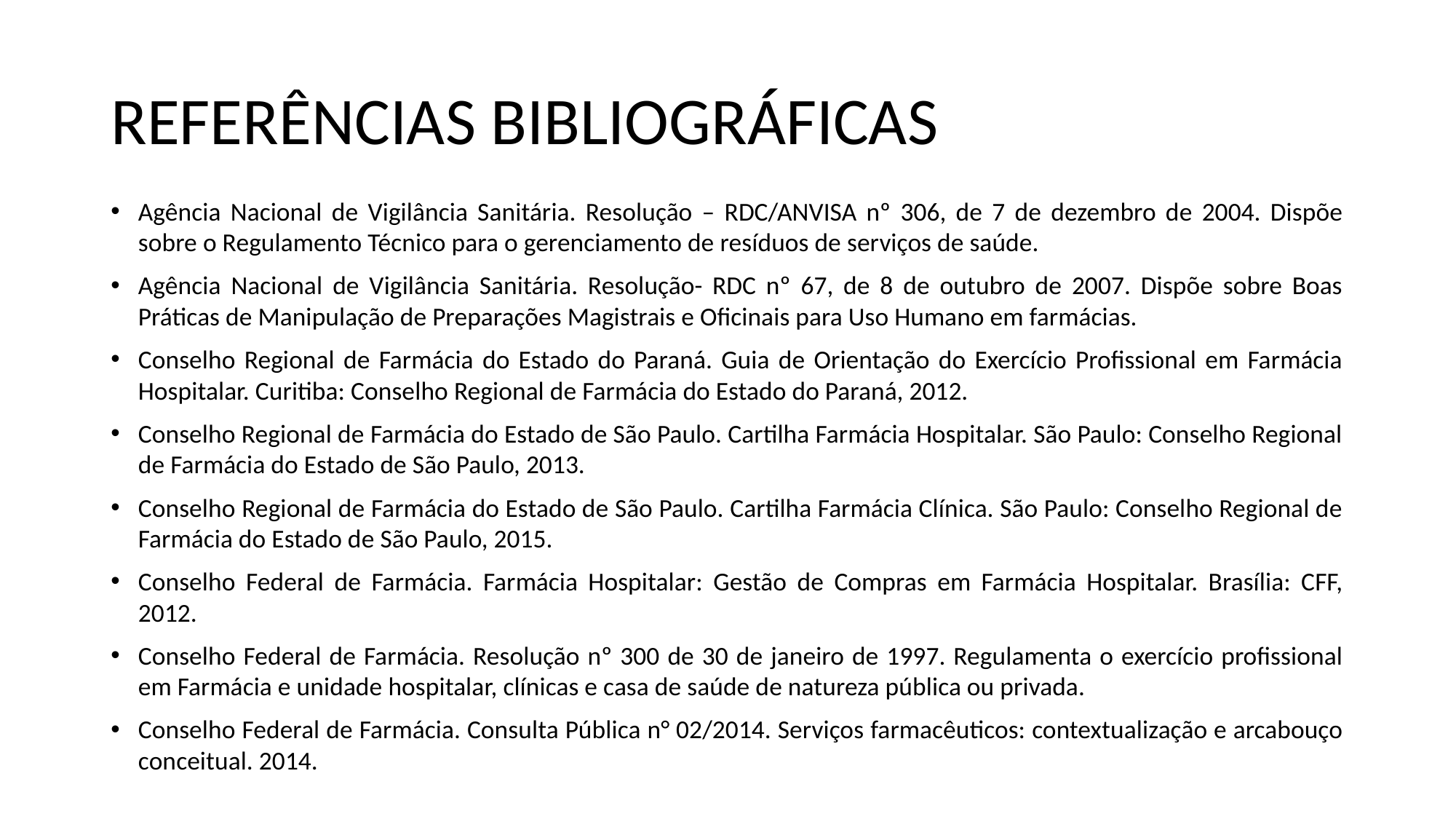

# REFERÊNCIAS BIBLIOGRÁFICAS
Agência Nacional de Vigilância Sanitária. Resolução – RDC/ANVISA nº 306, de 7 de dezembro de 2004. Dispõe sobre o Regulamento Técnico para o gerenciamento de resíduos de serviços de saúde.
Agência Nacional de Vigilância Sanitária. Resolução- RDC nº 67, de 8 de outubro de 2007. Dispõe sobre Boas Práticas de Manipulação de Preparações Magistrais e Oficinais para Uso Humano em farmácias.
Conselho Regional de Farmácia do Estado do Paraná. Guia de Orientação do Exercício Profissional em Farmácia Hospitalar. Curitiba: Conselho Regional de Farmácia do Estado do Paraná, 2012.
Conselho Regional de Farmácia do Estado de São Paulo. Cartilha Farmácia Hospitalar. São Paulo: Conselho Regional de Farmácia do Estado de São Paulo, 2013.
Conselho Regional de Farmácia do Estado de São Paulo. Cartilha Farmácia Clínica. São Paulo: Conselho Regional de Farmácia do Estado de São Paulo, 2015.
Conselho Federal de Farmácia. Farmácia Hospitalar: Gestão de Compras em Farmácia Hospitalar. Brasília: CFF, 2012.
Conselho Federal de Farmácia. Resolução nº 300 de 30 de janeiro de 1997. Regulamenta o exercício profissional em Farmácia e unidade hospitalar, clínicas e casa de saúde de natureza pública ou privada.
Conselho Federal de Farmácia. Consulta Pública n° 02/2014. Serviços farmacêuticos: contextualização e arcabouço conceitual. 2014.